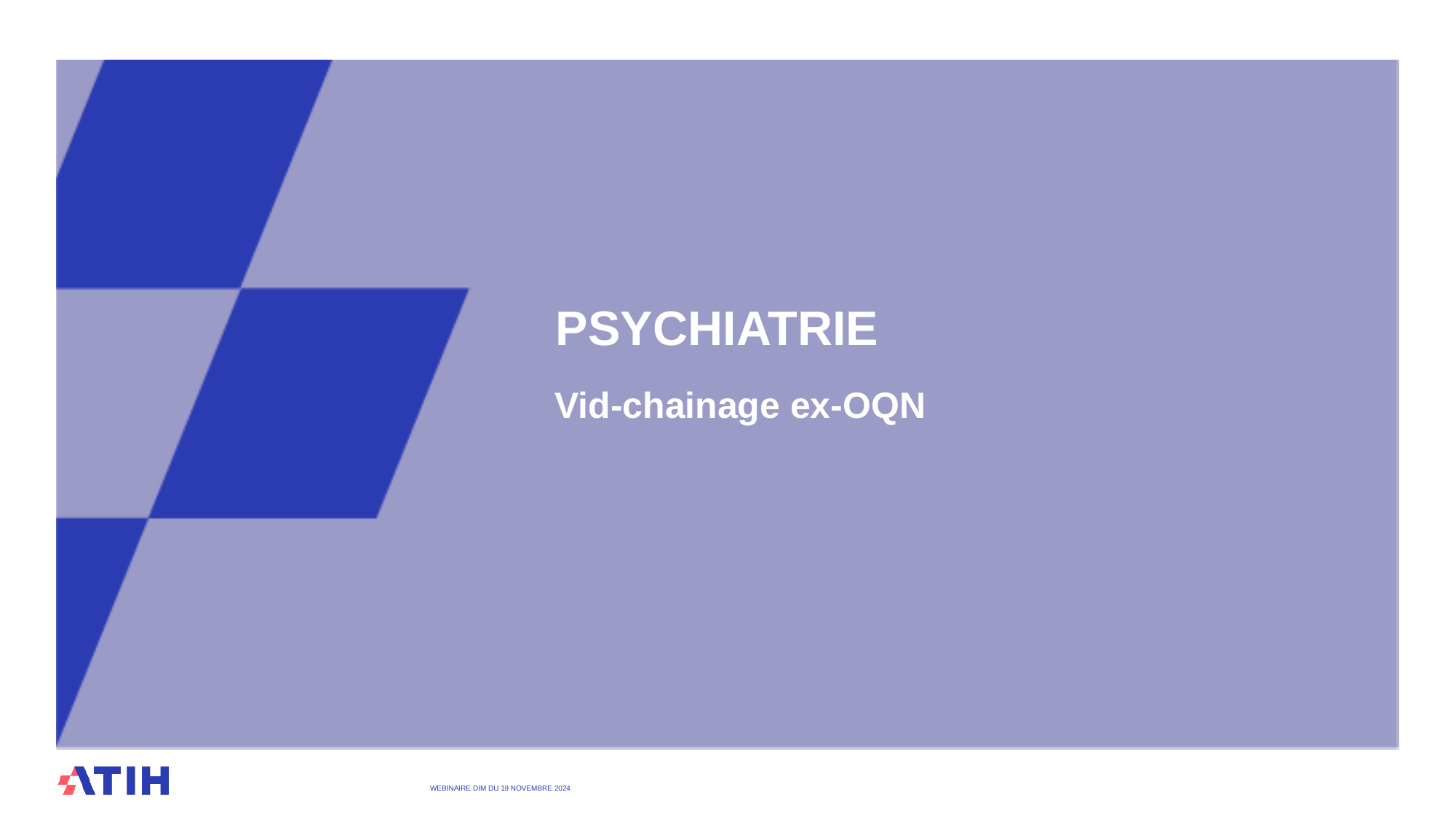

# PSYchiatrie
Vid-chainage ex-OQN
WEBINAIRE DIM DU 19 Novembre 2024